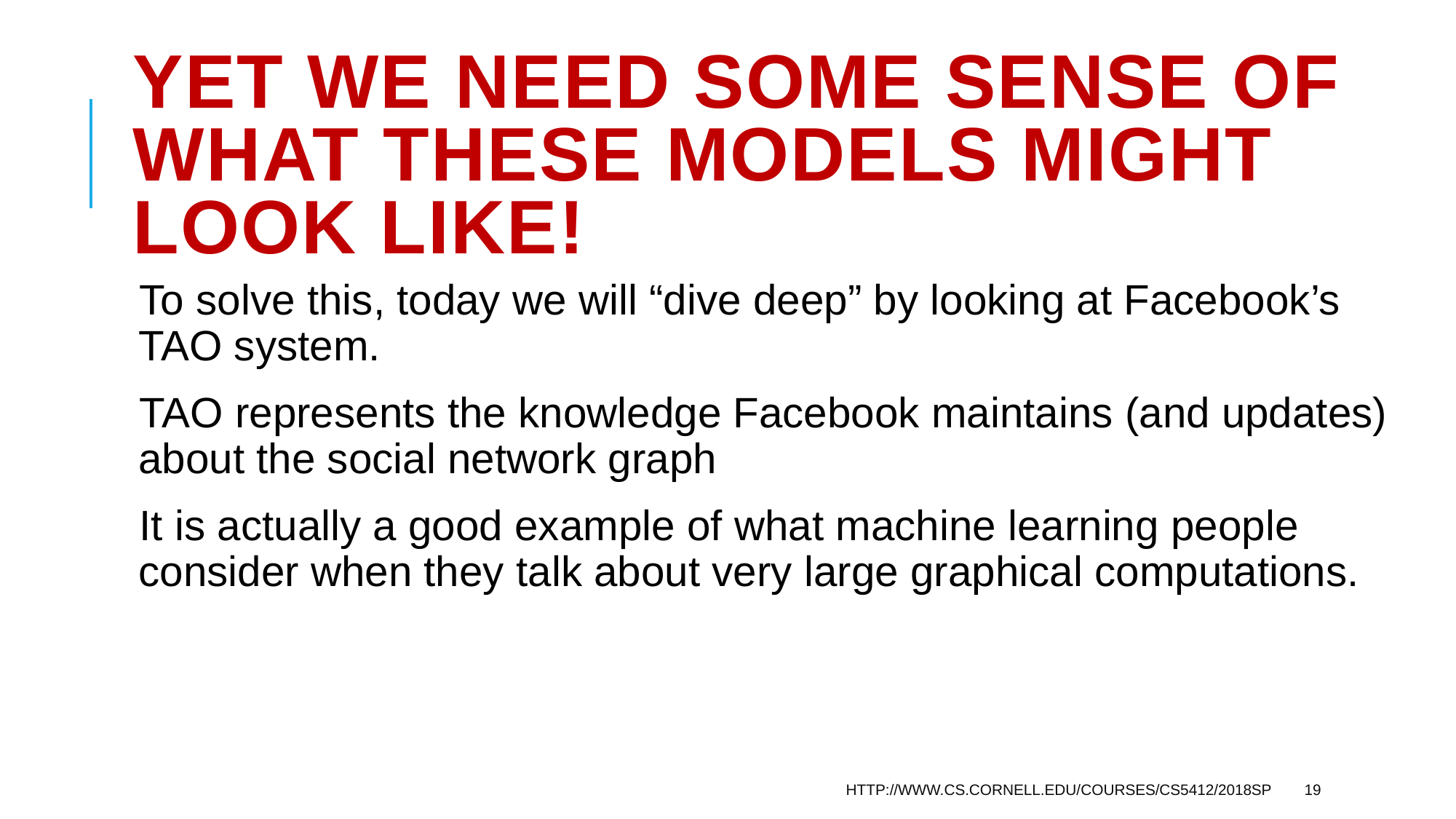

# Yet we need some sense of what these models might look like!
To solve this, today we will “dive deep” by looking at Facebook’s TAO system.
TAO represents the knowledge Facebook maintains (and updates) about the social network graph
It is actually a good example of what machine learning people consider when they talk about very large graphical computations.

http://www.cs.cornell.edu/courses/cs5412/2018sp
19